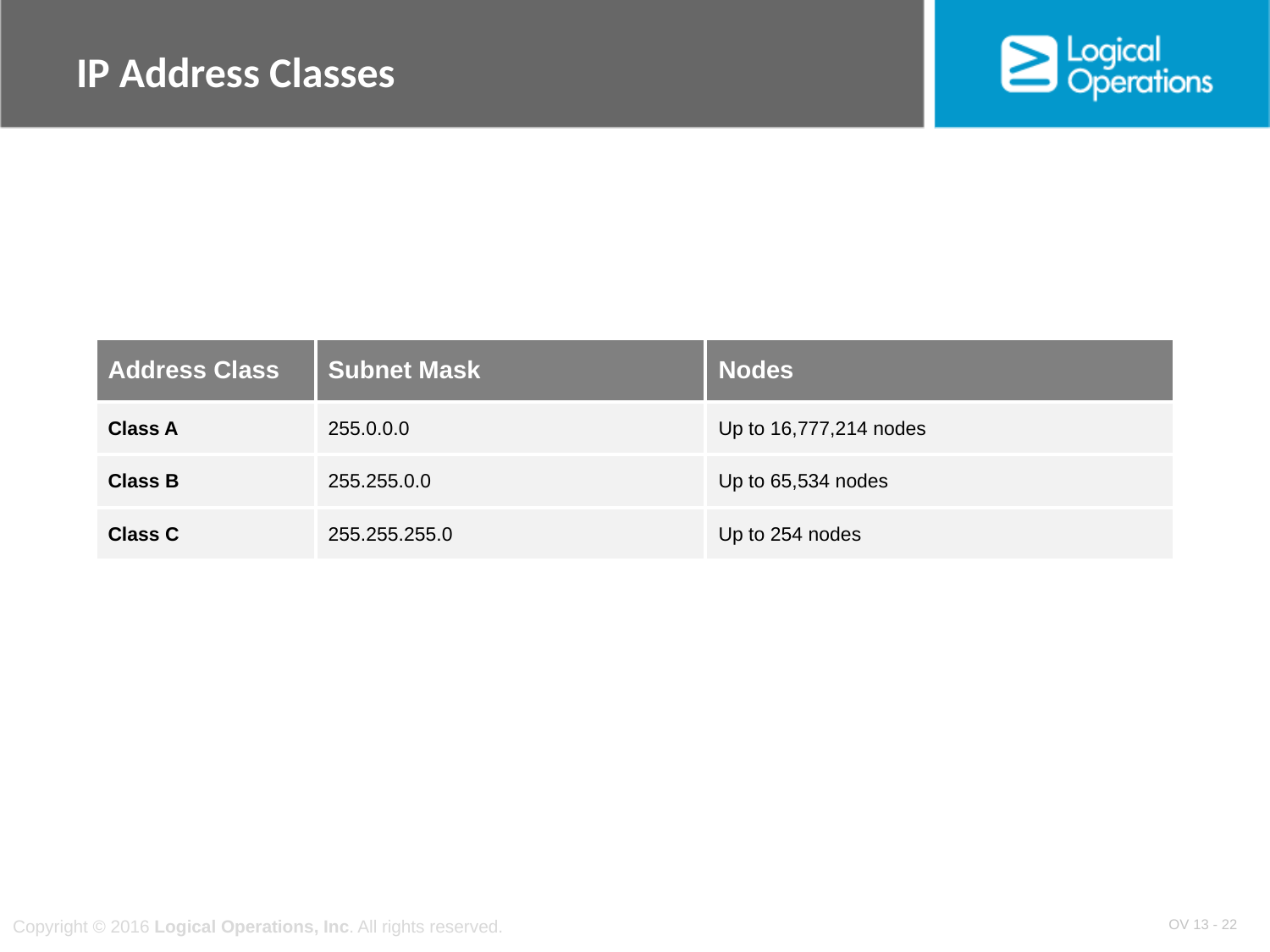

# IP Address Classes
| Address Class | Subnet Mask | Nodes |
| --- | --- | --- |
| Class A | 255.0.0.0 | Up to 16,777,214 nodes |
| Class B | 255.255.0.0 | Up to 65,534 nodes |
| Class C | 255.255.255.0 | Up to 254 nodes |